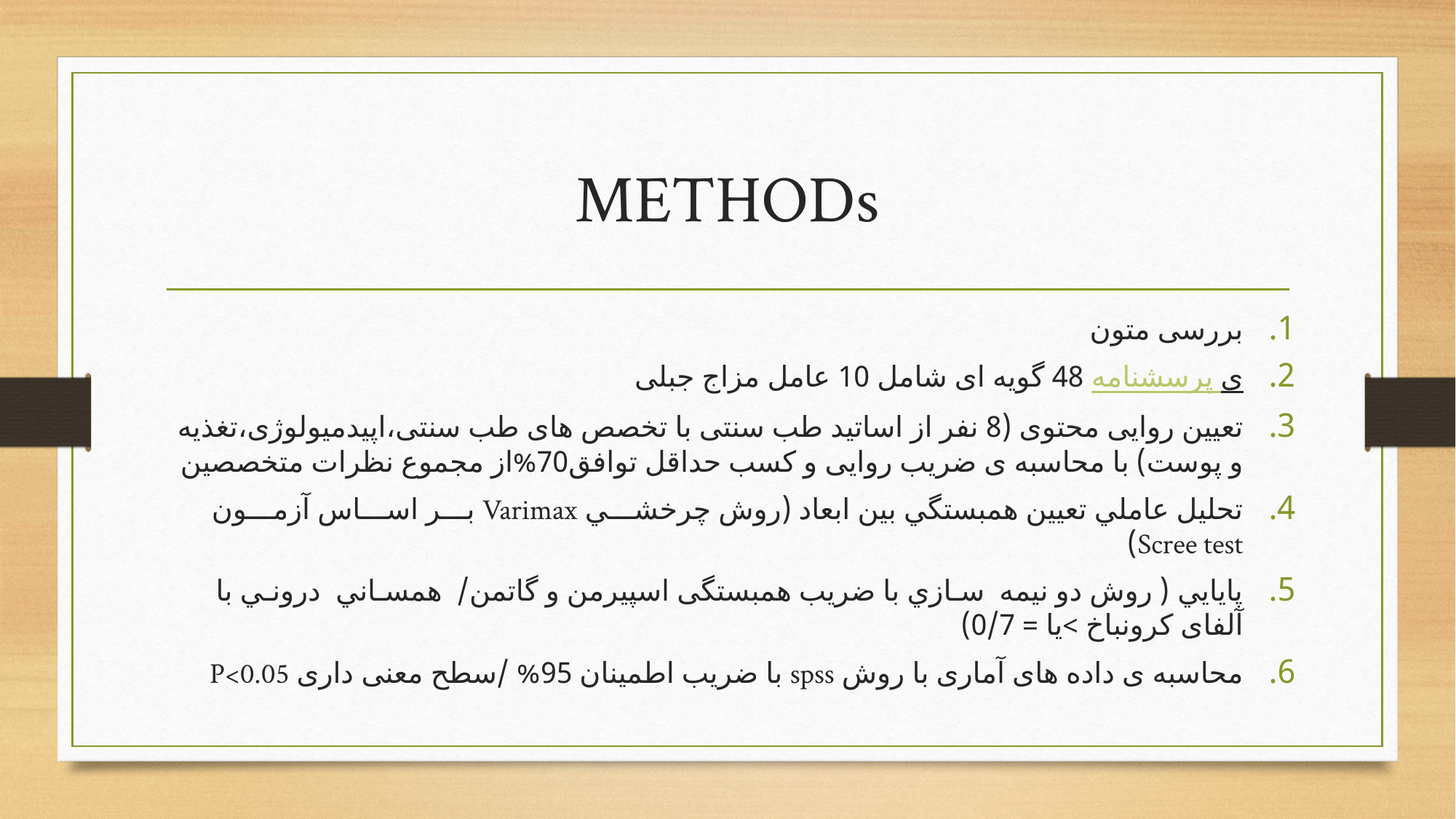

# METHODs
بررسی متون
پرسشنامه ی 48 گویه ای شامل 10 عامل مزاج جبلی
تعیین روایی محتوی (8 نفر از اساتید طب سنتی با تخصص های طب سنتی،اپیدمیولوژی،تغذیه و پوست) با محاسبه ی ضریب روایی و کسب حداقل توافق70%از مجموع نظرات متخصصین
ﺗﺤﻠﻴﻞ ﻋﺎﻣﻠﻲ ﺗﻌﻴﻴﻦ ﻫﻤﺒﺴﺘﮕﻲ ﺑﻴﻦ ﺍﺑﻌﺎﺩ (ﺭﻭﺵ ﭼﺮﺧﺸـــﻲ Varimax ﺑـــﺮ ﺍﺳـــﺎﺱ ﺁﺯﻣـــﻮﻥ Scree test)
ﭘﺎﻳﺎﻳﻲ ( ﺭﻭﺵ ﺩﻭ ﻧﻴﻤﻪ  ﺳـﺎﺯﻱ با ضریب همبستگی اسپیرمن و گاتمن/  ﻫﻤﺴـﺎﻧﻲ  ﺩﺭﻭﻧـﻲ با آلفای کرونباخ >یا = 0/7)
محاسبه ی داده های آماری با روش spss با ضریب اطمینان 95% /سطح معنی داری P<0.05